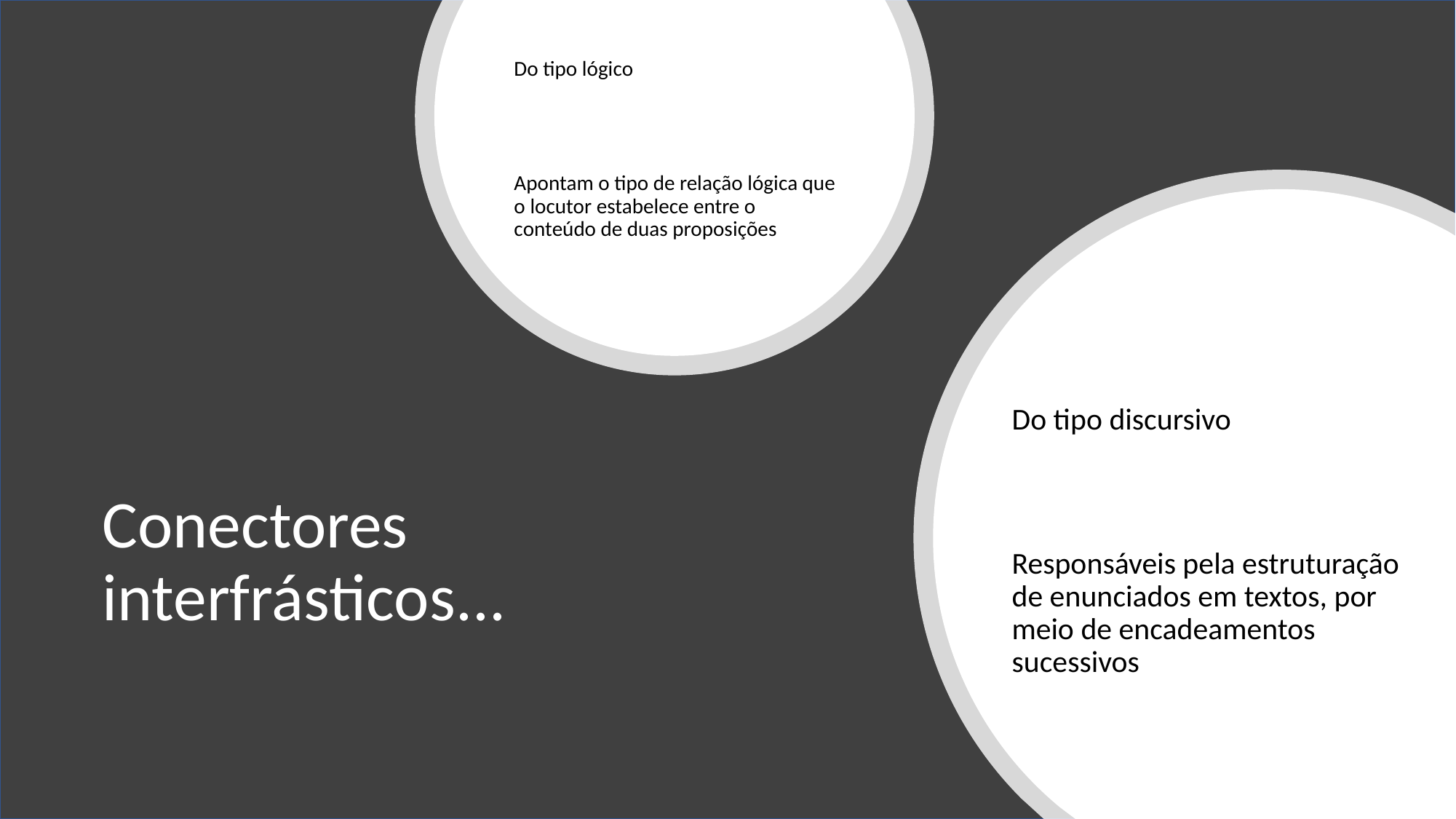

Do tipo lógico

Apontam o tipo de relação lógica que o locutor estabelece entre o conteúdo de duas proposições

Do tipo discursivo

Responsáveis pela estruturação de enunciados em textos, por meio de encadeamentos sucessivos
# Conectores interfrásticos...